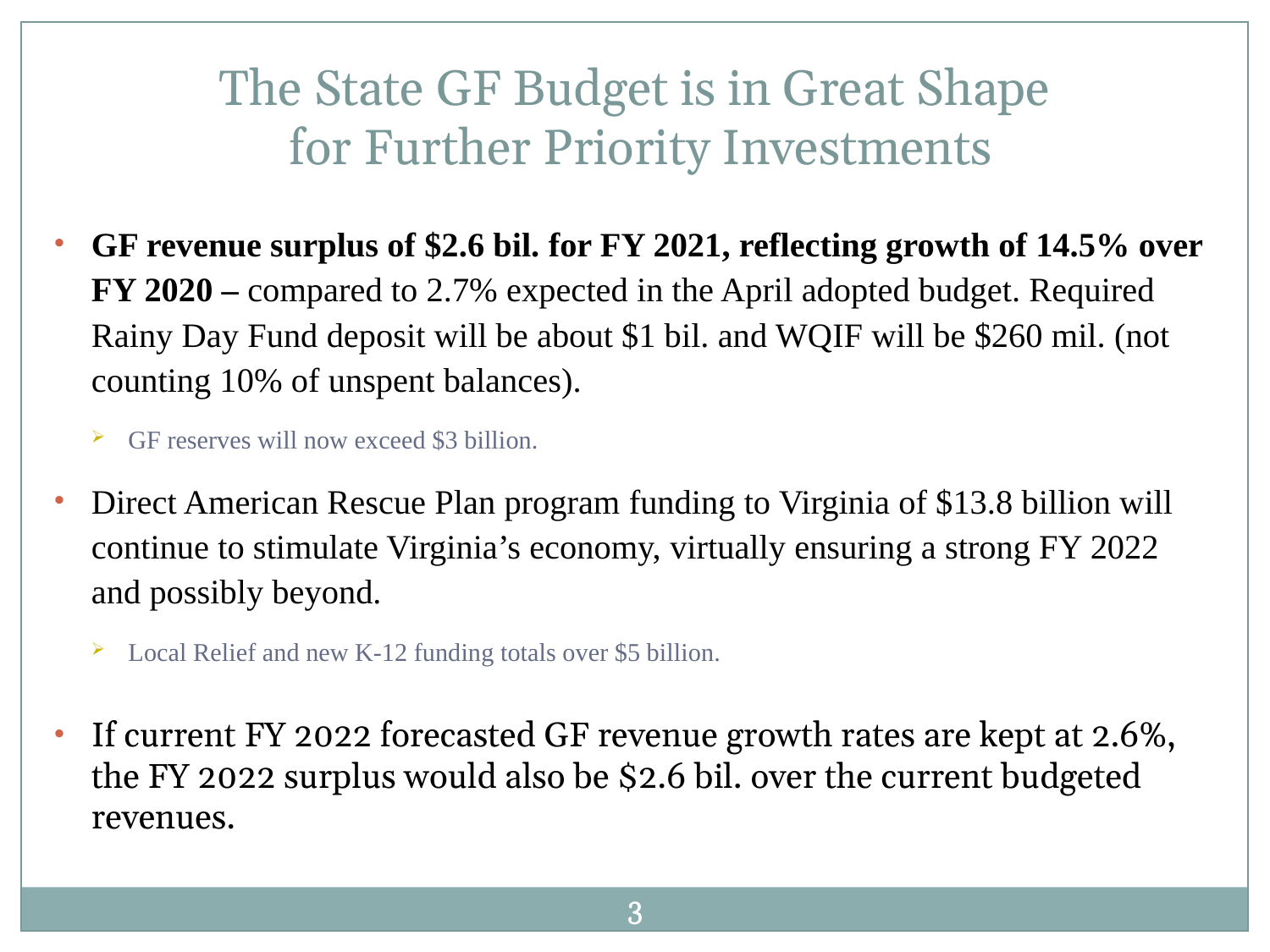

The State GF Budget is in Great Shape
 for Further Priority Investments
3
GF revenue surplus of $2.6 bil. for FY 2021, reflecting growth of 14.5% over FY 2020 – compared to 2.7% expected in the April adopted budget. Required Rainy Day Fund deposit will be about $1 bil. and WQIF will be $260 mil. (not counting 10% of unspent balances).
GF reserves will now exceed $3 billion.
Direct American Rescue Plan program funding to Virginia of $13.8 billion will continue to stimulate Virginia’s economy, virtually ensuring a strong FY 2022 and possibly beyond.
Local Relief and new K-12 funding totals over $5 billion.

If current FY 2022 forecasted GF revenue growth rates are kept at 2.6%, the FY 2022 surplus would also be $2.6 bil. over the current budgeted revenues.
3
3